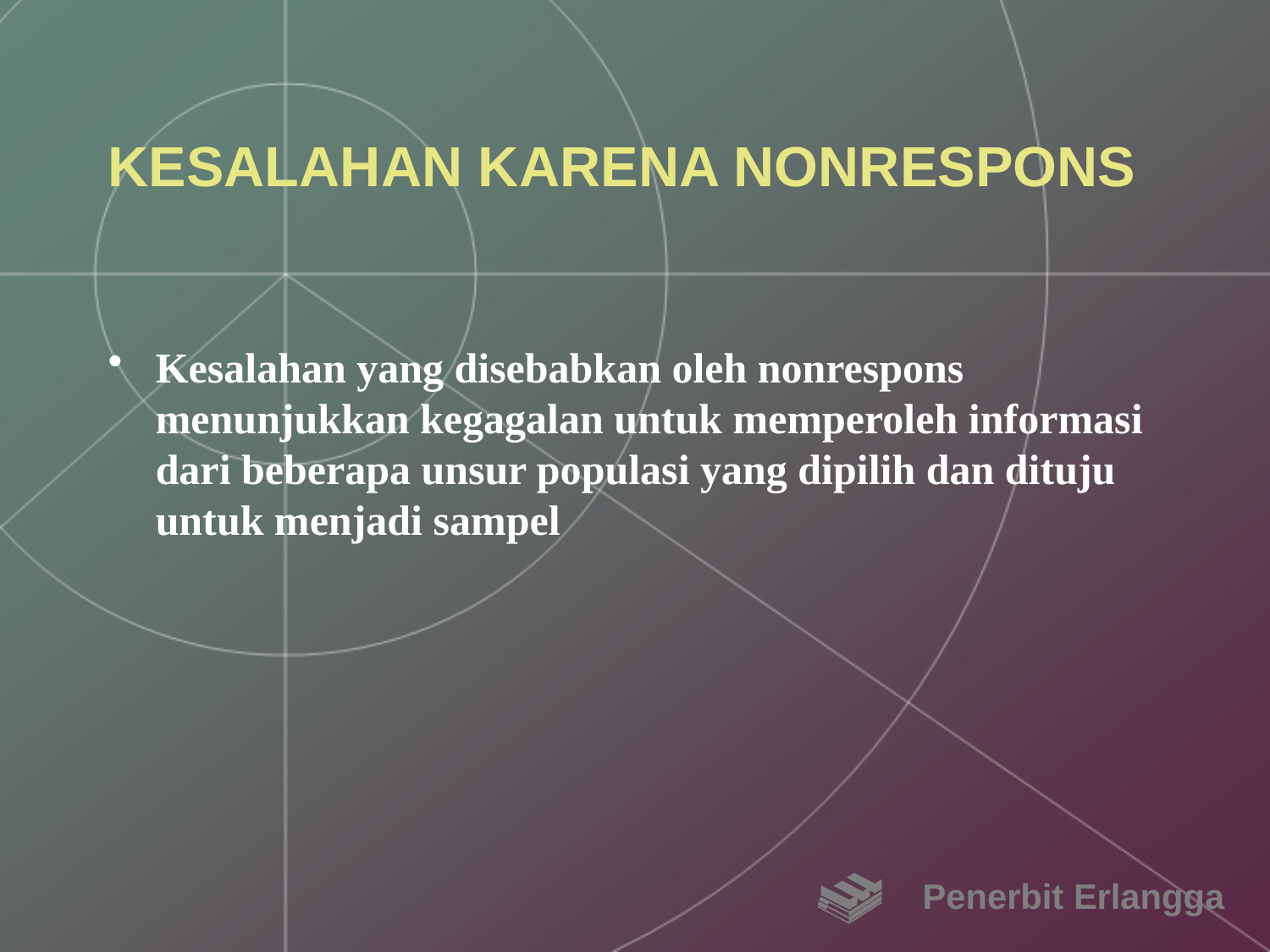

# KESALAHAN KARENA NONRESPONS

Kesalahan yang disebabkan oleh nonrespons menunjukkan kegagalan untuk memperoleh informasi dari beberapa unsur populasi yang dipilih dan dituju untuk menjadi sampel
Penerbit Erlangga